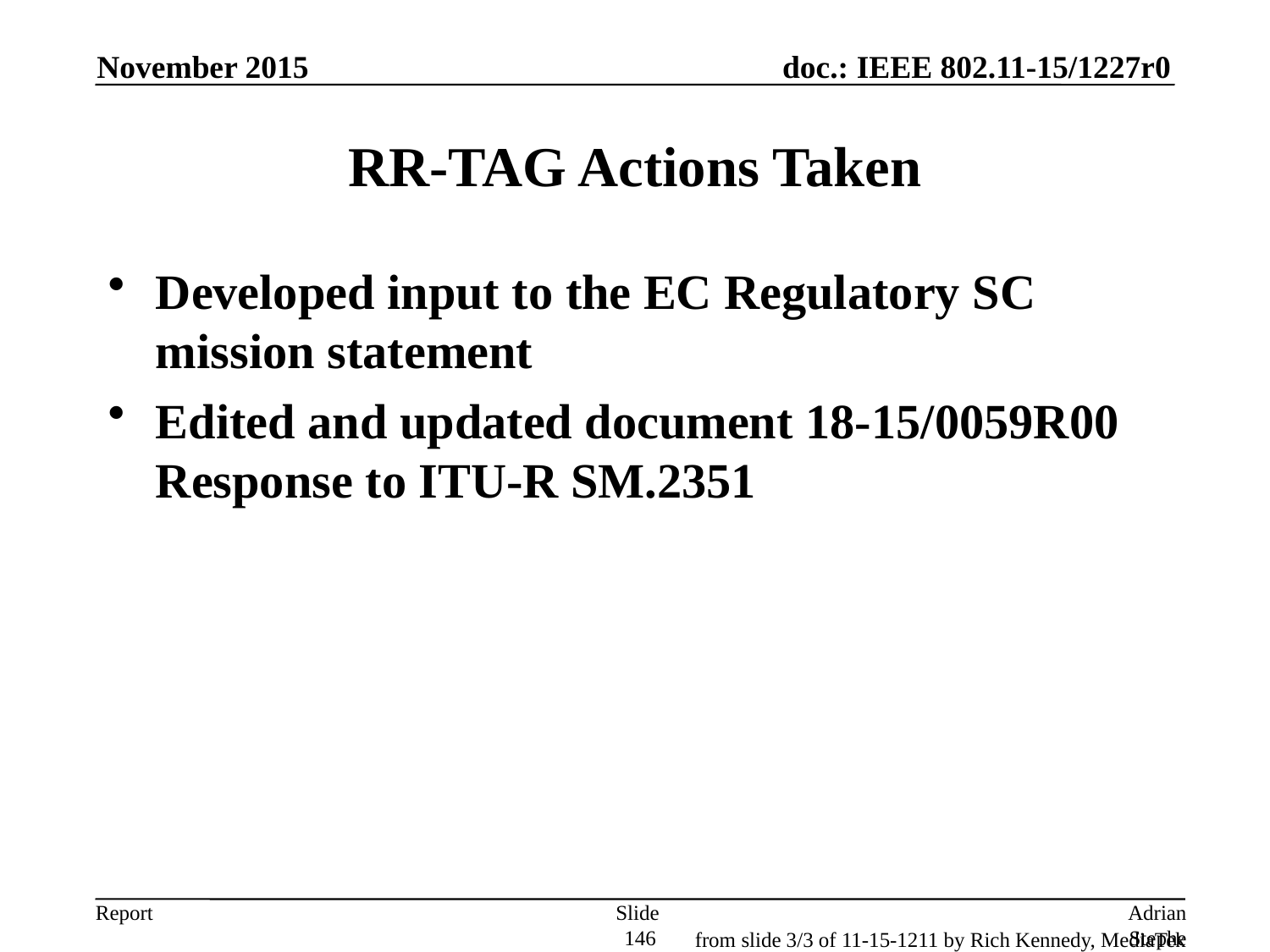

November 2015
# RR-TAG Actions Taken
Developed input to the EC Regulatory SC mission statement
Edited and updated document 18-15/0059R00 Response to ITU-R SM.2351
Slide 146
Adrian Stephens, Intel Corporation
from slide 3/3 of 11-15-1211 by Rich Kennedy, MediaTek